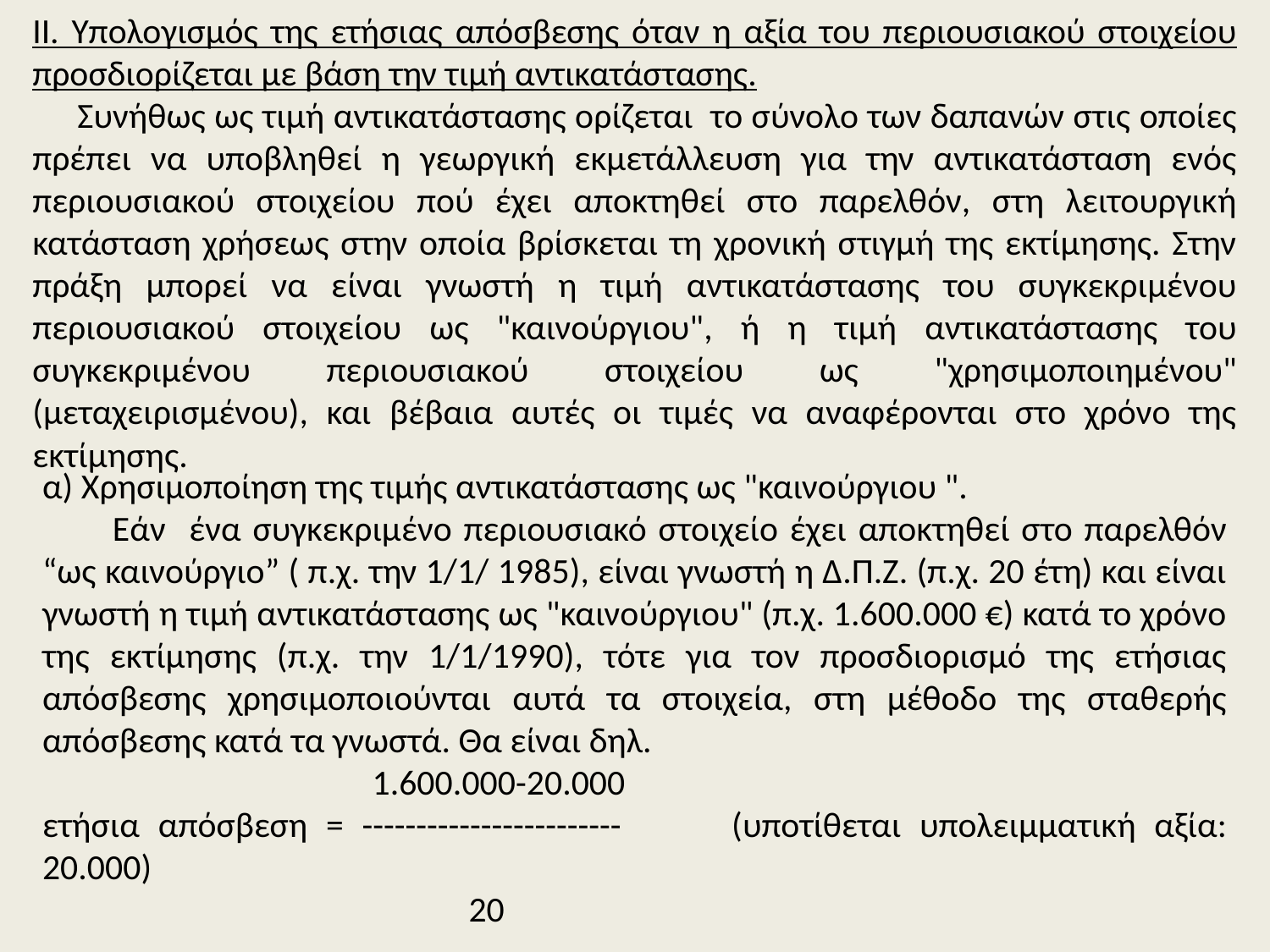

ΙΙ. Υπολογισμός της ετήσιας απόσβεσης όταν η αξία του περιουσιακού στοιχείου προσδιορίζεται με βάση την τιμή αντικατάστασης.
     Συνήθως ως τιμή αντικατάστασης ορίζεται  το σύνολο των δαπανών στις οποίες πρέπει να υποβληθεί η γεωργική εκμετάλλευση για την αντικατάσταση ενός περιουσιακού στοιχείου πού έχει αποκτηθεί στο παρελθόν, στη λειτουργική κατάσταση χρήσεως στην οποία βρίσκεται τη χρονική στιγμή της εκτίμησης. Στην πράξη μπορεί να είναι γνωστή η τιμή αντικατάστασης του συγκεκριμένου περιουσιακού στοιχείου ως "καινούργιου", ή η τιμή αντικατάστασης του συγκεκριμένου περιουσιακού στοιχείου ως "χρησιμοποιημένου" (μεταχειρισμένου), και βέβαια αυτές οι τιμές να αναφέρονται στο χρόνο της εκτίμησης.
α) Χρησιμοποίηση της τιμής αντικατάστασης ως "καινούργιου ".
      Εάν  ένα συγκεκριμένο περιουσιακό στοιχείο έχει αποκτηθεί στο παρελθόν “ως καινούργιο” ( π.χ. την 1/1/ 1985), είναι γνωστή η Δ.Π.Ζ. (π.χ. 20 έτη) και είναι γνωστή η τιμή αντικατάστασης ως "καινούργιου" (π.χ. 1.600.000 €) κατά το χρόνο της εκτίμησης (π.χ. την 1/1/1990), τότε για τον προσδιορισμό της ετήσιας απόσβεσης χρησιμοποιούνται αυτά τα στοιχεία, στη μέθοδο της σταθερής απόσβεσης κατά τα γνωστά. Θα είναι δηλ.
                                         1.600.000-20.000
ετήσια απόσβεση = ------------------------      (υποτίθεται υπολειμματική αξία: 20.000)
                                                     20